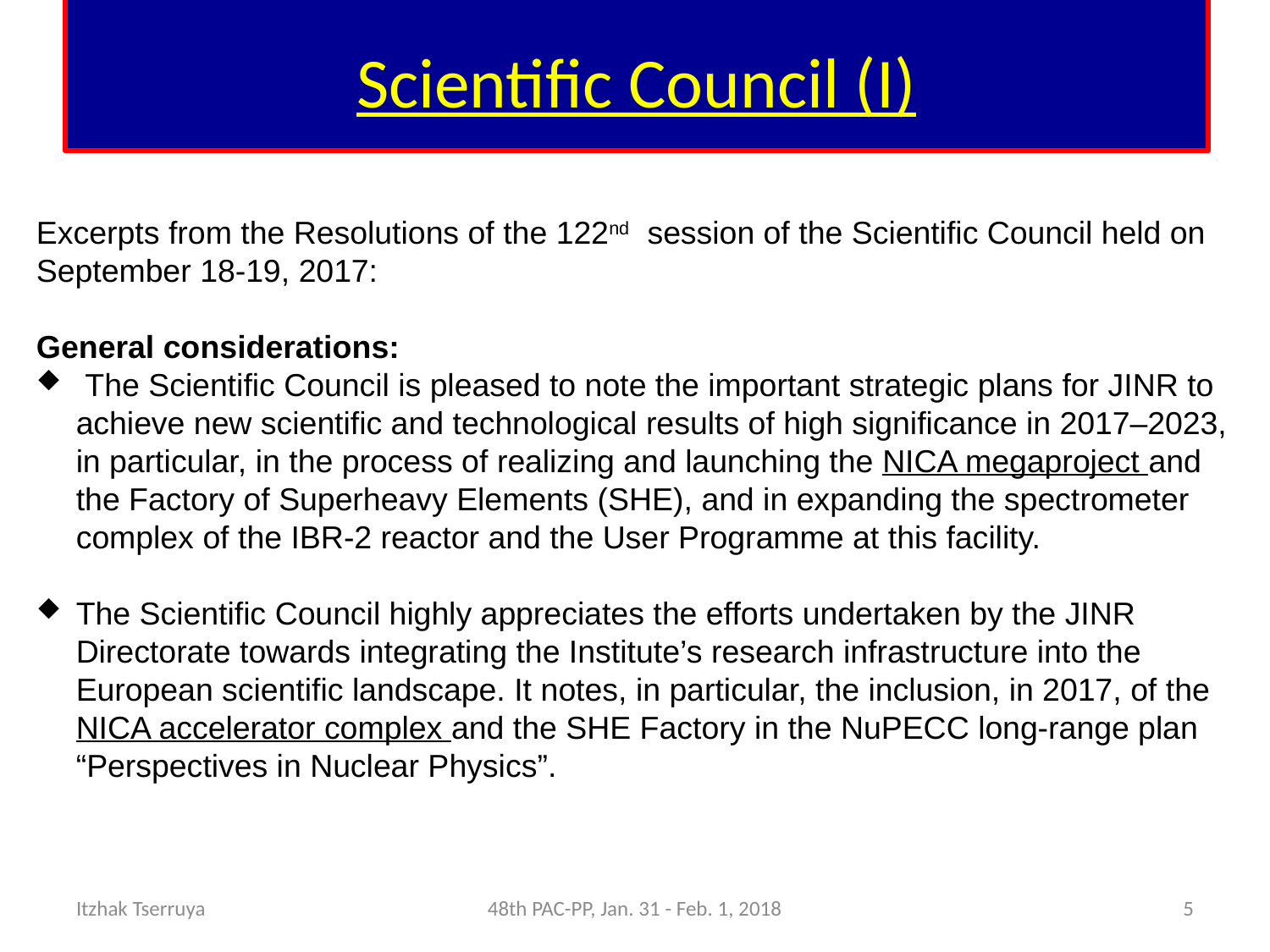

# Scientific Council (I)
Excerpts from the Resolutions of the 122nd  session of the Scientific Council held on September 18-19, 2017:

General considerations:
 The Scientific Council is pleased to note the important strategic plans for JINR to achieve new scientific and technological results of high significance in 2017–2023, in particular, in the process of realizing and launching the NICA megaproject and the Factory of Superheavy Elements (SHE), and in expanding the spectrometer complex of the IBR-2 reactor and the User Programme at this facility.

The Scientific Council highly appreciates the efforts undertaken by the JINR Directorate towards integrating the Institute’s research infrastructure into the European scientific landscape. It notes, in particular, the inclusion, in 2017, of the NICA accelerator complex and the SHE Factory in the NuPECC long-range plan “Perspectives in Nuclear Physics”.

Itzhak Tserruya
48th PAC-PP, Jan. 31 - Feb. 1, 2018
5